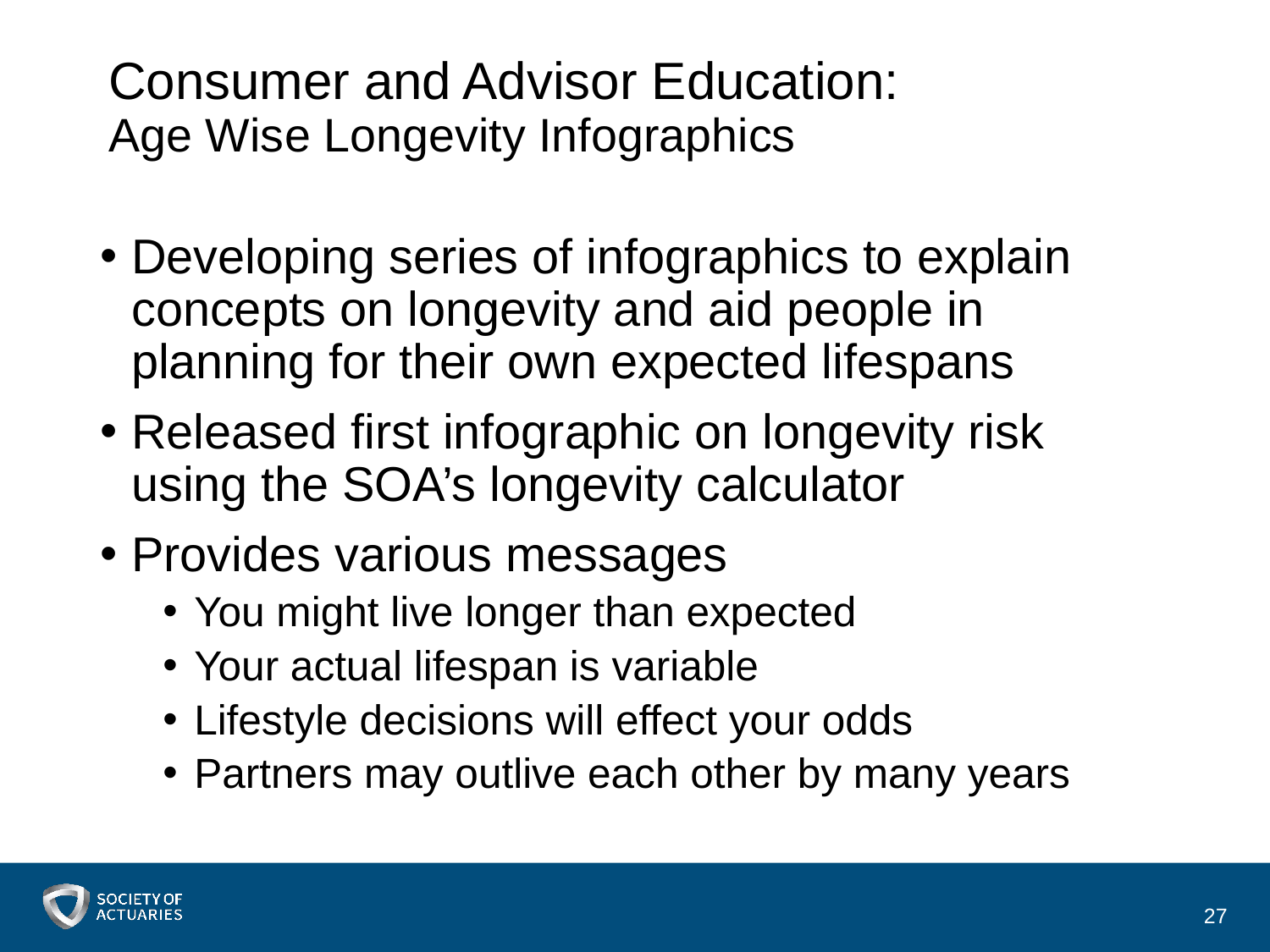

# Consumer and Advisor Education: Age Wise Longevity Infographics
Developing series of infographics to explain concepts on longevity and aid people in planning for their own expected lifespans
Released first infographic on longevity risk using the SOA’s longevity calculator
Provides various messages
You might live longer than expected
Your actual lifespan is variable
Lifestyle decisions will effect your odds
Partners may outlive each other by many years

27